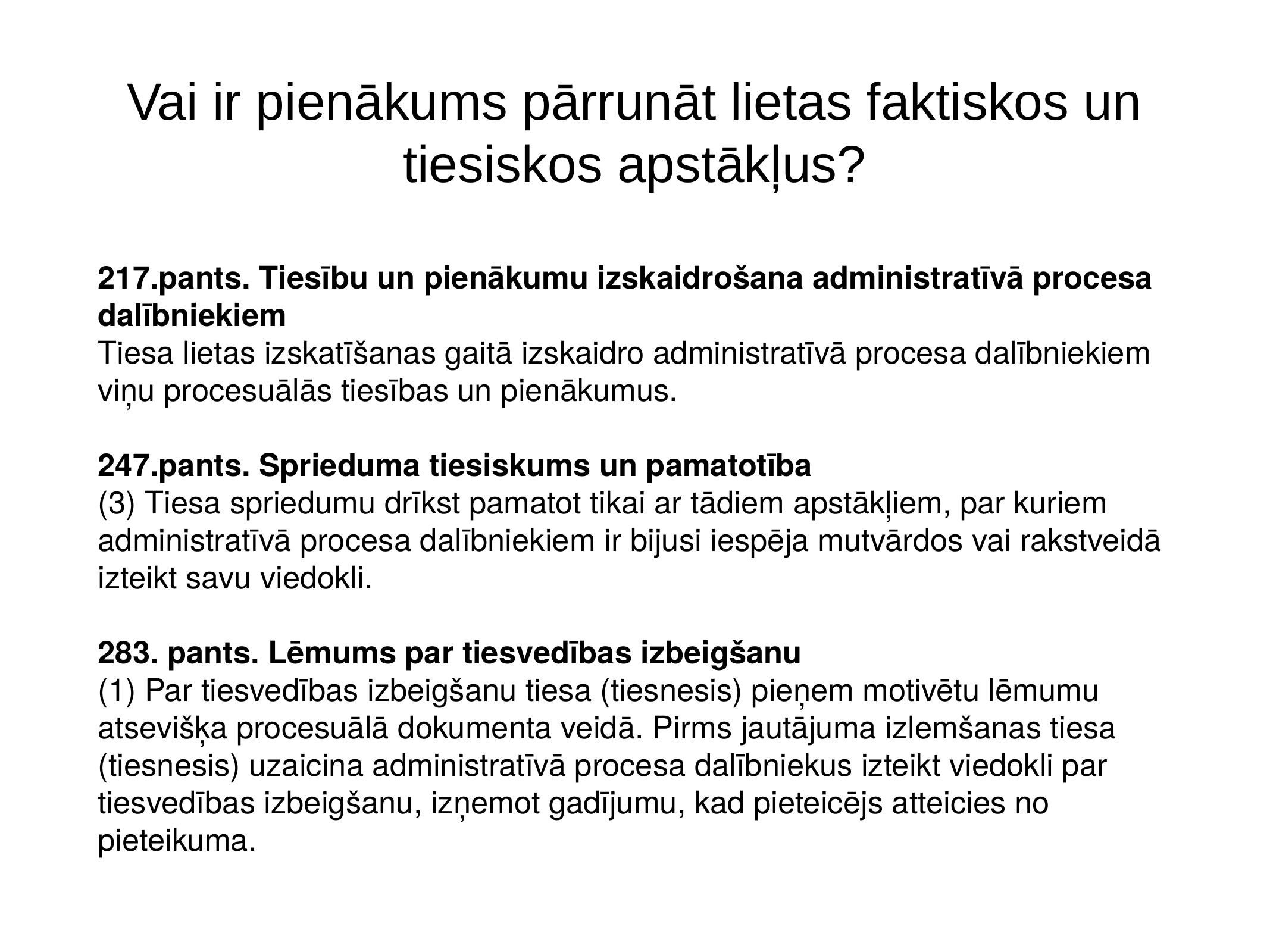

# Vai ir pienākums pārrunāt lietas faktiskos un tiesiskos apstākļus?
217.pants. Tiesību un pienākumu izskaidrošana administratīvā procesa dalībniekiem
Tiesa lietas izskatīšanas gaitā izskaidro administratīvā procesa dalībniekiem viņu procesuālās tiesības un pienākumus.

247.pants. Sprieduma tiesiskums un pamatotība
(3) Tiesa spriedumu drīkst pamatot tikai ar tādiem apstākļiem, par kuriem administratīvā procesa dalībniekiem ir bijusi iespēja mutvārdos vai rakstveidā izteikt savu viedokli.

283. pants. Lēmums par tiesvedības izbeigšanu
(1) Par tiesvedības izbeigšanu tiesa (tiesnesis) pieņem motivētu lēmumu atsevišķa procesuālā dokumenta veidā. Pirms jautājuma izlemšanas tiesa (tiesnesis) uzaicina administratīvā procesa dalībniekus izteikt viedokli par tiesvedības izbeigšanu, izņemot gadījumu, kad pieteicējs atteicies no pieteikuma.